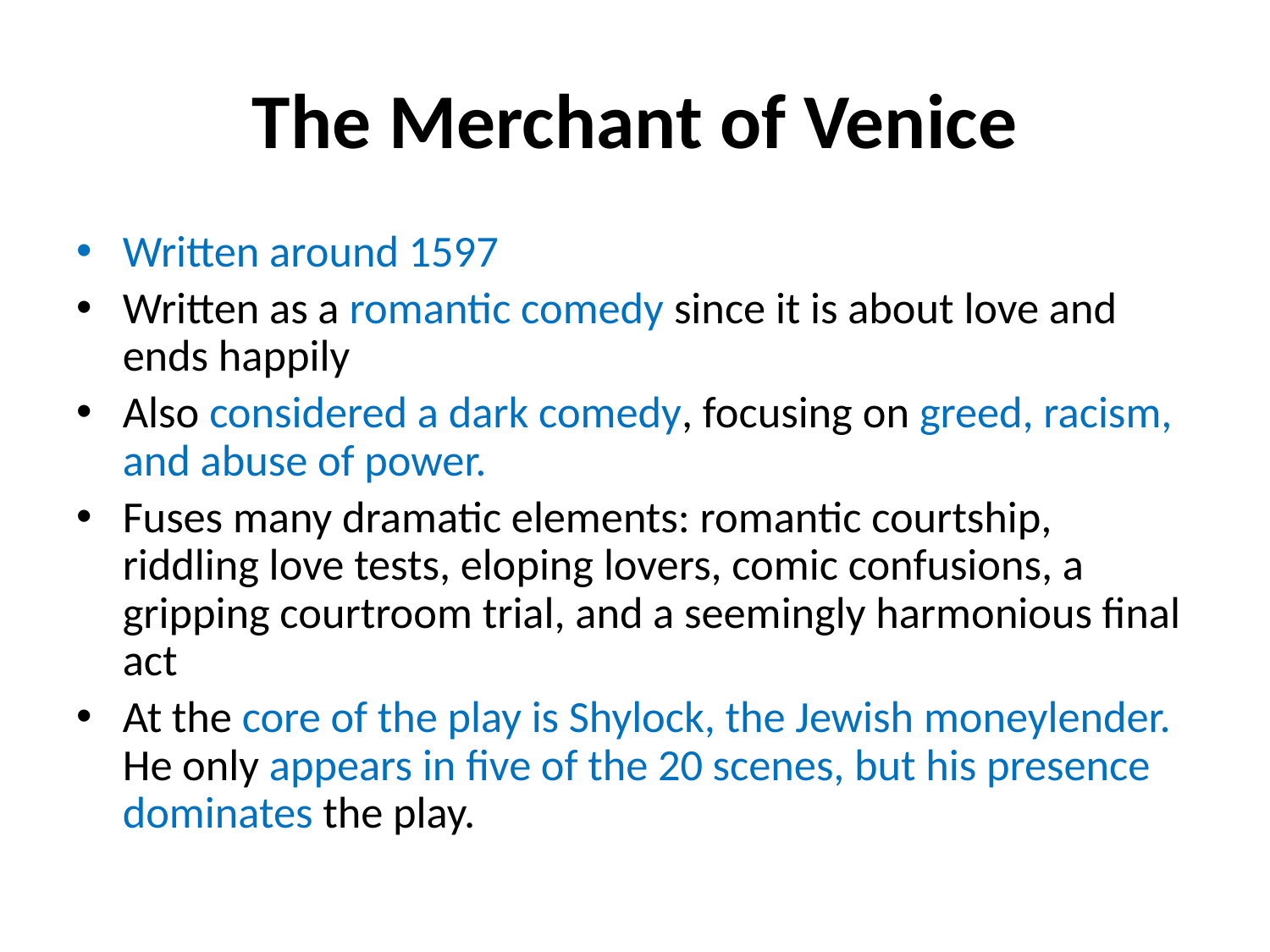

# The Merchant of Venice
Written around 1597
Written as a romantic comedy since it is about love and ends happily
Also considered a dark comedy, focusing on greed, racism, and abuse of power.
Fuses many dramatic elements: romantic courtship, riddling love tests, eloping lovers, comic confusions, a gripping courtroom trial, and a seemingly harmonious final act
At the core of the play is Shylock, the Jewish moneylender.  He only appears in five of the 20 scenes, but his presence dominates the play.